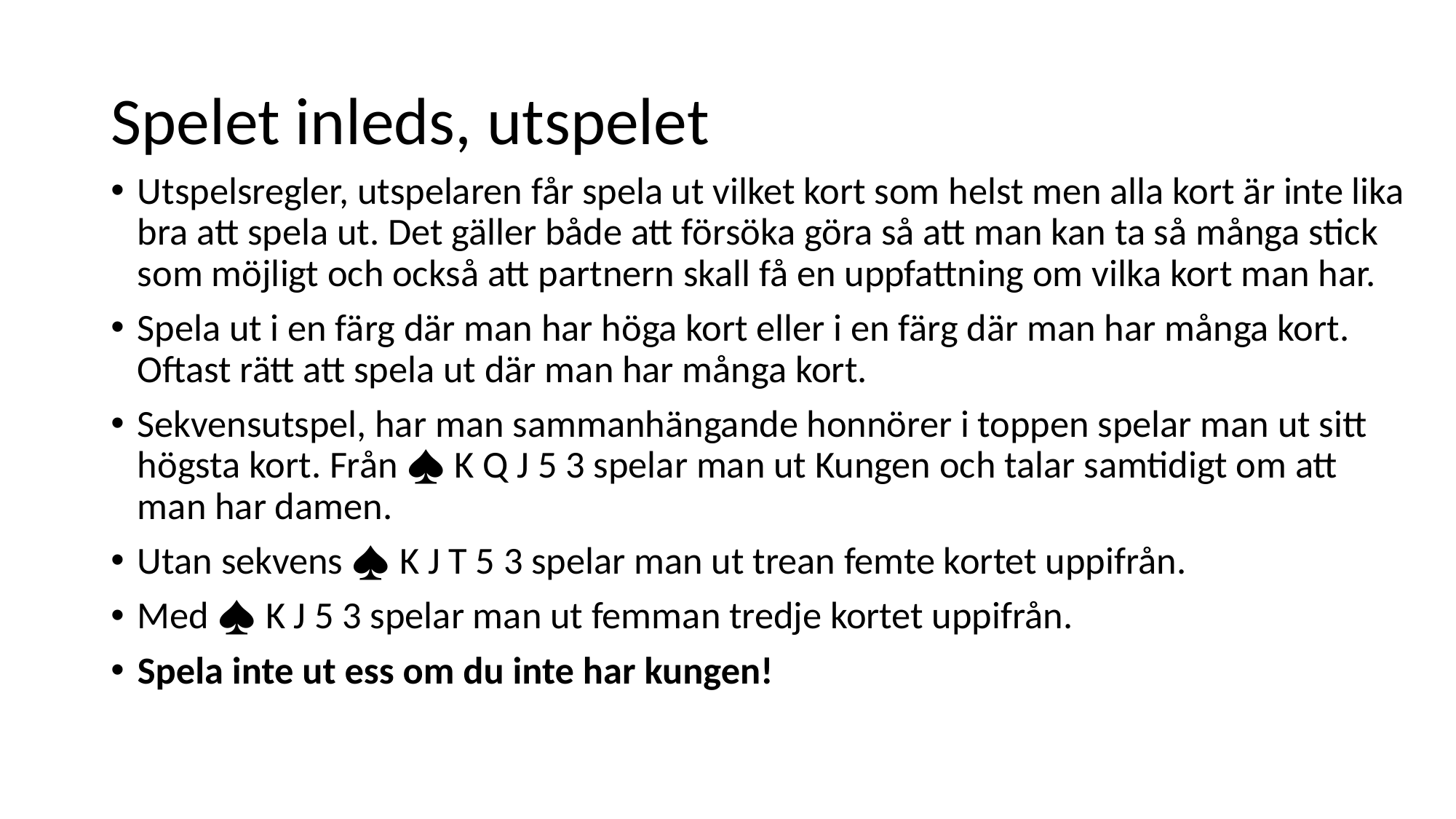

# Spelet inleds, utspelet
Utspelsregler, utspelaren får spela ut vilket kort som helst men alla kort är inte lika bra att spela ut. Det gäller både att försöka göra så att man kan ta så många stick som möjligt och också att partnern skall få en uppfattning om vilka kort man har.
Spela ut i en färg där man har höga kort eller i en färg där man har många kort. Oftast rätt att spela ut där man har många kort.
Sekvensutspel, har man sammanhängande honnörer i toppen spelar man ut sitt högsta kort. Från ♠ K Q J 5 3 spelar man ut Kungen och talar samtidigt om att man har damen.
Utan sekvens ♠ K J T 5 3 spelar man ut trean femte kortet uppifrån.
Med ♠ K J 5 3 spelar man ut femman tredje kortet uppifrån.
Spela inte ut ess om du inte har kungen!